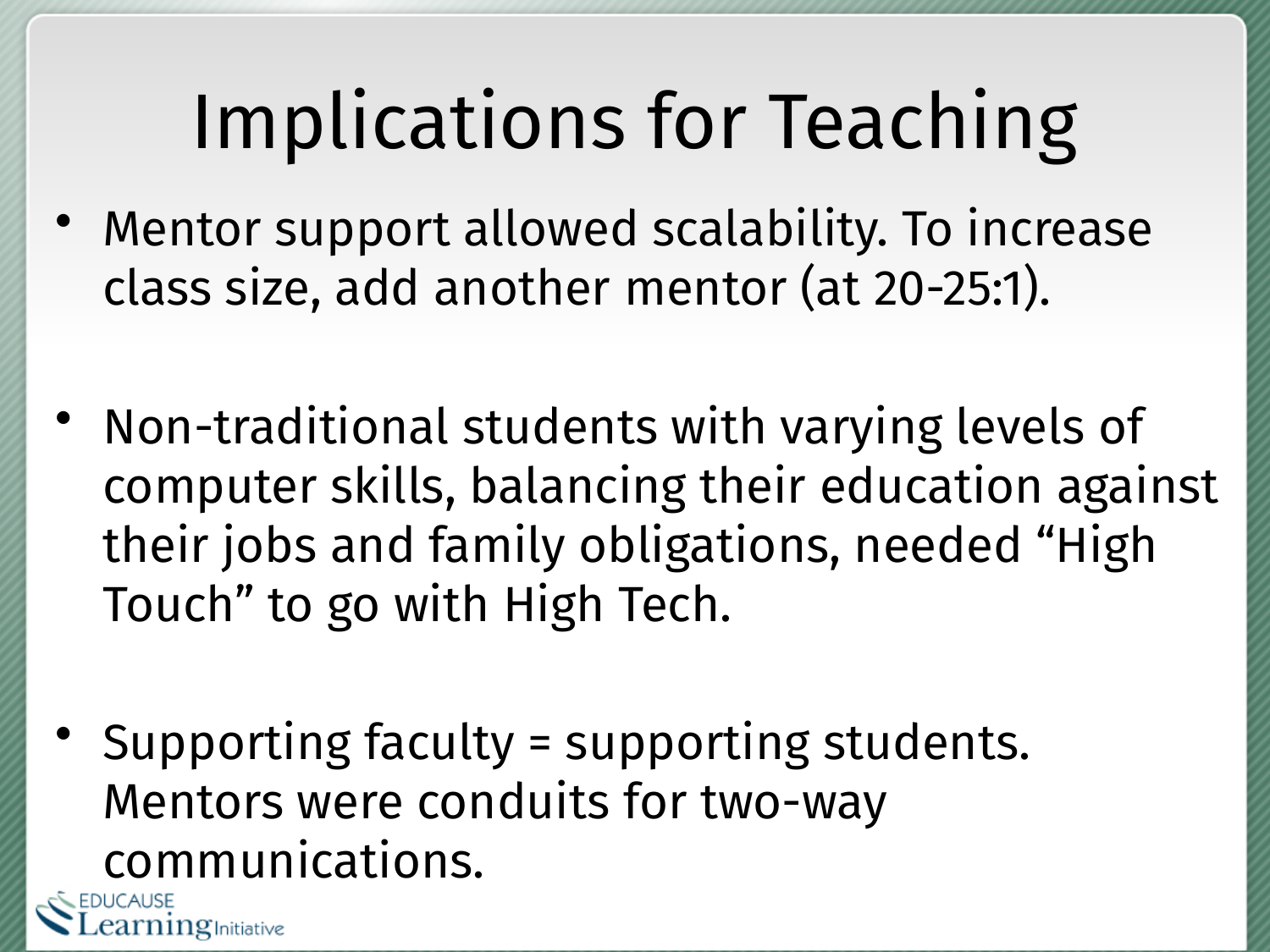

# Implications for Teaching
Mentor support allowed scalability. To increase class size, add another mentor (at 20-25:1).

Non-traditional students with varying levels of computer skills, balancing their education against their jobs and family obligations, needed “High Touch” to go with High Tech.

Supporting faculty = supporting students.  Mentors were conduits for two-way communications.